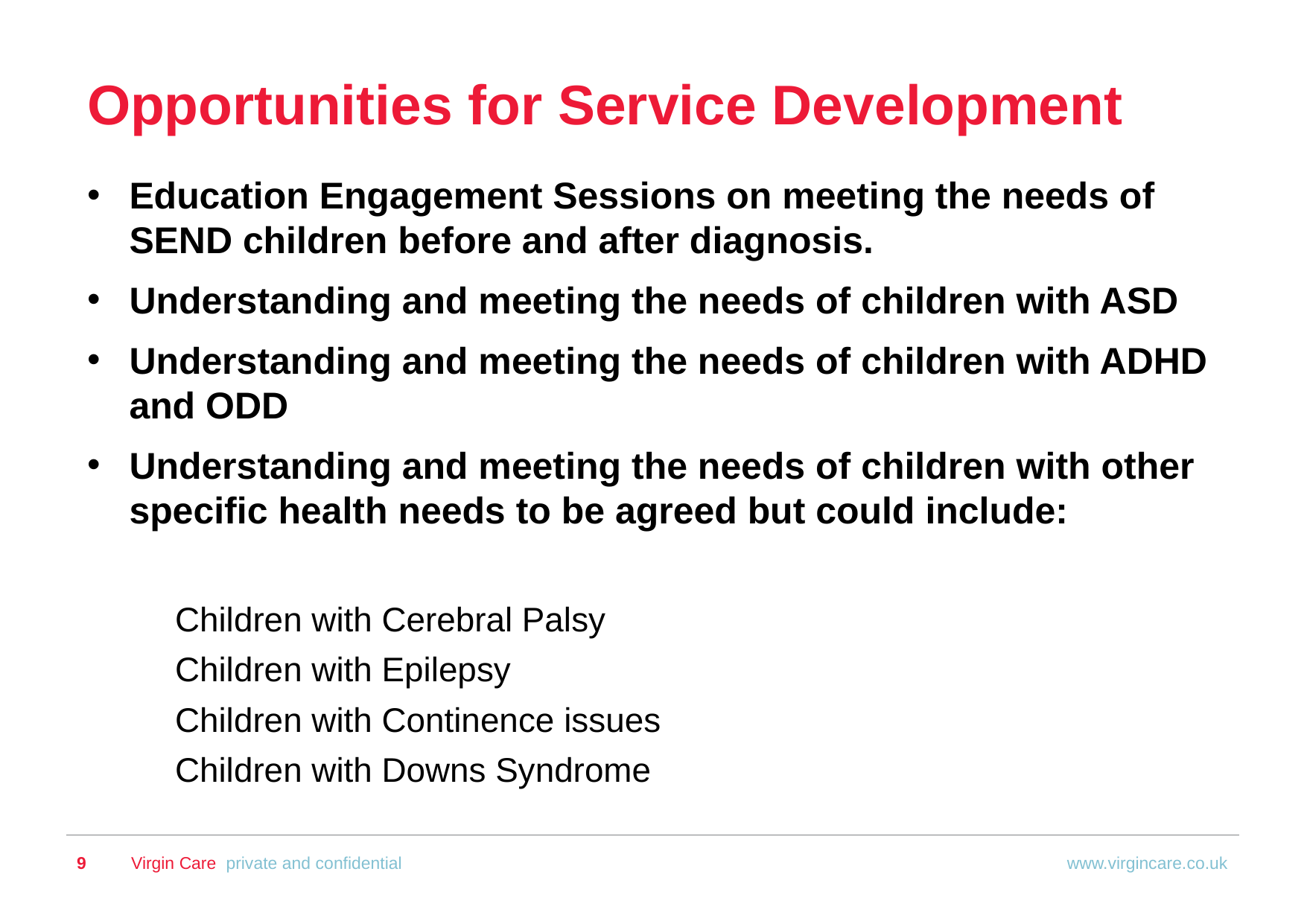

# Opportunities for Service Development
Education Engagement Sessions on meeting the needs of SEND children before and after diagnosis.
Understanding and meeting the needs of children with ASD
Understanding and meeting the needs of children with ADHD and ODD
Understanding and meeting the needs of children with other specific health needs to be agreed but could include:

Children with Cerebral Palsy
Children with Epilepsy
Children with Continence issues
Children with Downs Syndrome

9